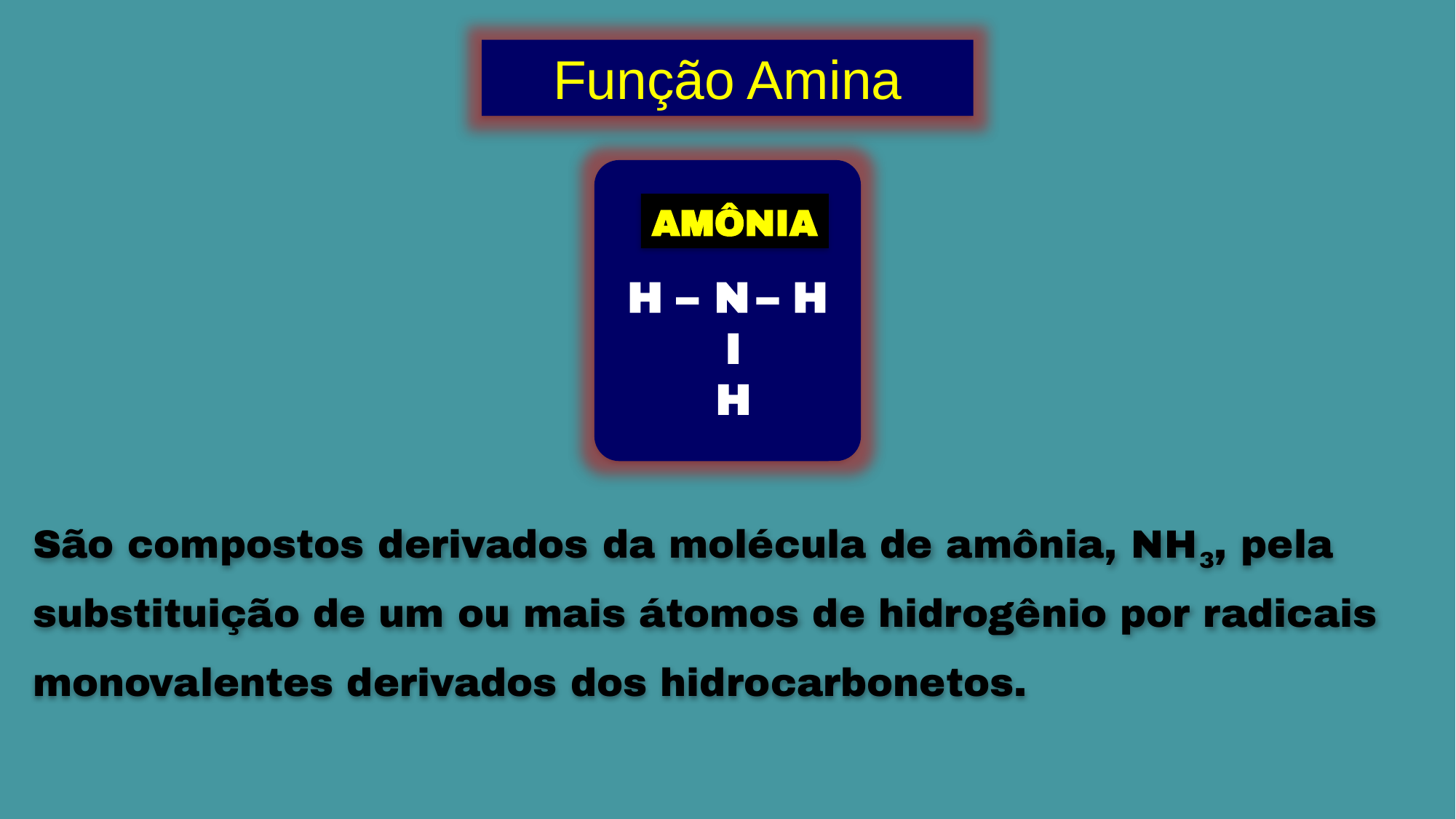

Função Amina

AMÔNIA
H –
N
– H
I
H
São compostos derivados da molécula de amônia, NH3, pela
substituição de um ou mais átomos de hidrogênio por radicais
monovalentes derivados dos hidrocarbonetos.